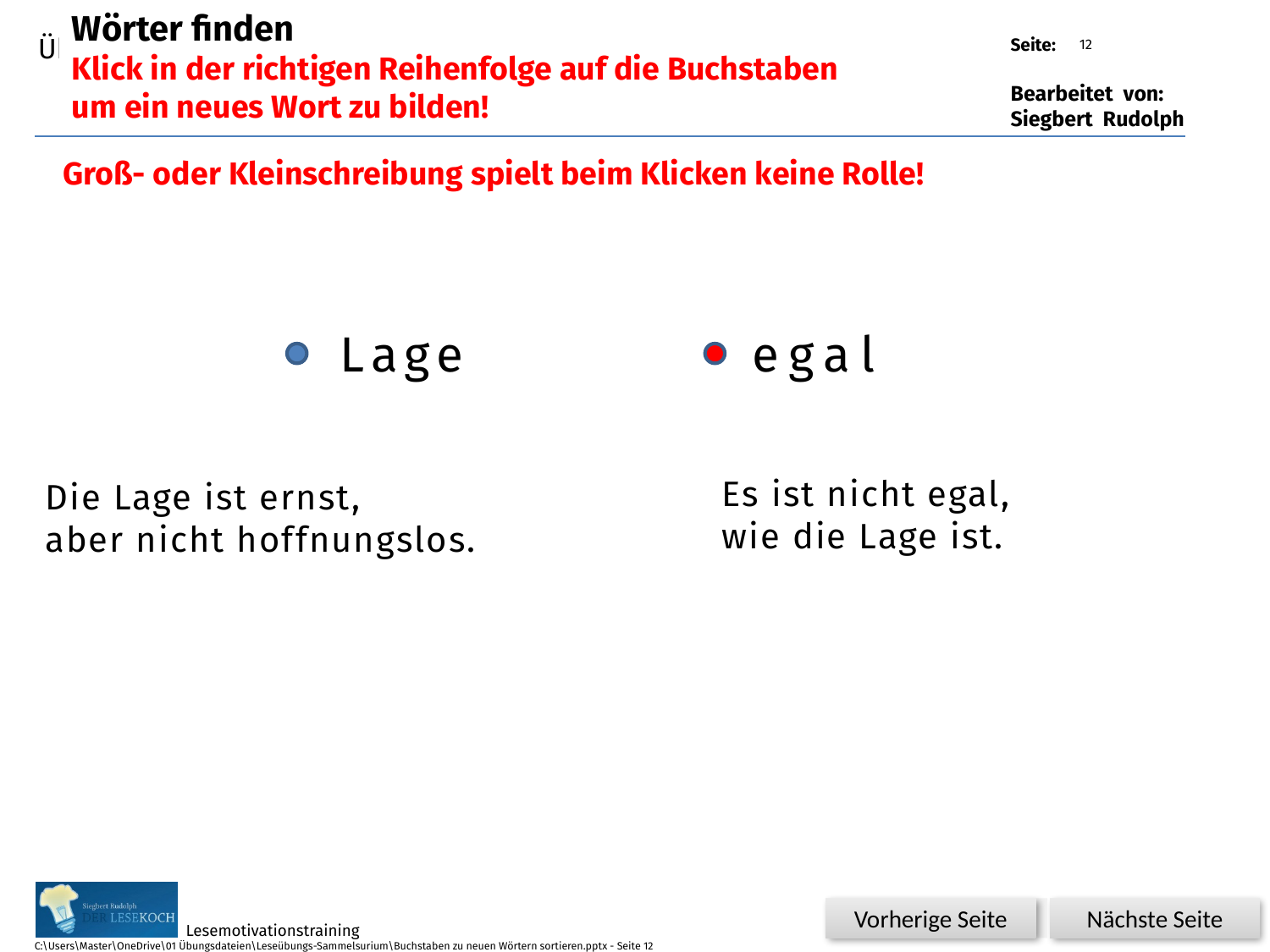

Wörter finden
Klick in der richtigen Reihenfolge auf die Buchstaben
um ein neues Wort zu bilden!
12
Groß- oder Kleinschreibung spielt beim Klicken keine Rolle!

Glück

Lage

e
g
a
l

Glück

Es ist nicht egal,
wie die Lage ist.
Die Lage ist ernst,
aber nicht hoffnungslos.

Nächste Seite
Vorherige Seite

C:\Users\Master\OneDrive\01 Übungsdateien\Leseübungs-Sammelsurium\Buchstaben zu neuen Wörtern sortieren.pptx - Seite 12